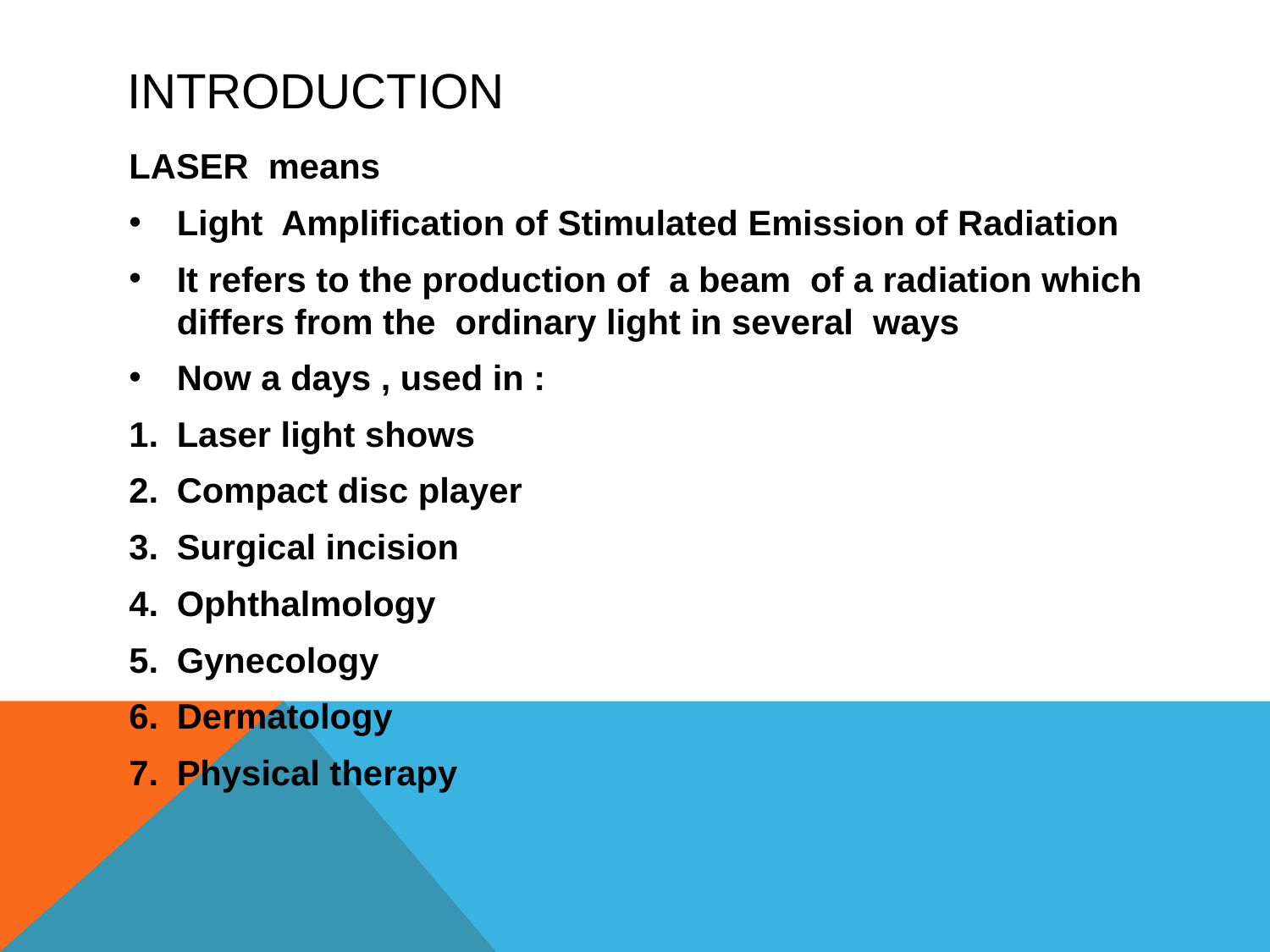

# introduction
LASER  means
Light  Amplification of Stimulated Emission of Radiation
It refers to the production of  a beam  of a radiation which differs from the  ordinary light in several  ways
Now a days , used in :
Laser light shows
Compact disc player
Surgical incision
Ophthalmology
Gynecology
Dermatology
Physical therapy